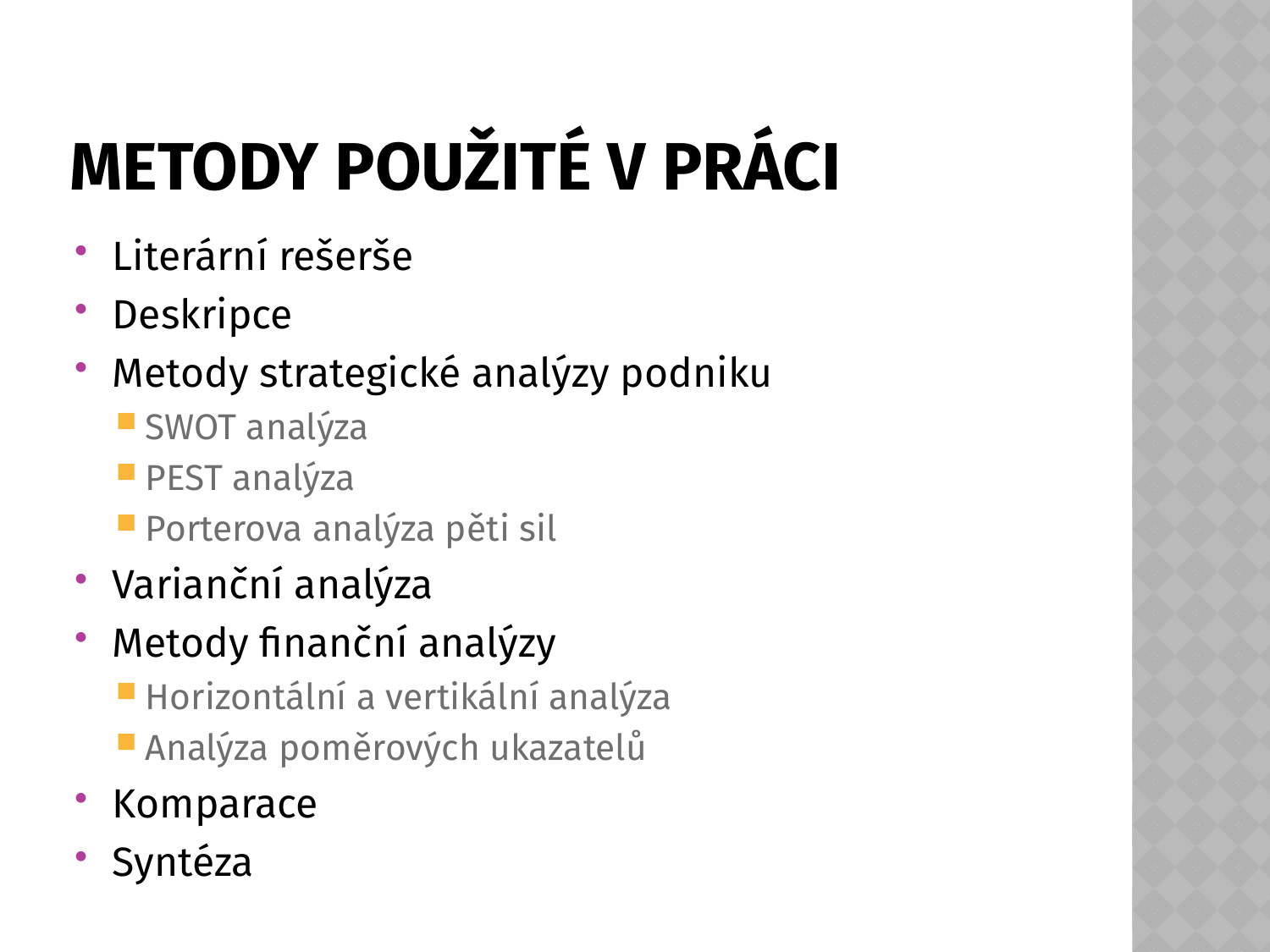

# Metody použité v práci
Literární rešerše
Deskripce
Metody strategické analýzy podniku
SWOT analýza
PEST analýza
Porterova analýza pěti sil
Varianční analýza
Metody finanční analýzy
Horizontální a vertikální analýza
Analýza poměrových ukazatelů
Komparace
Syntéza